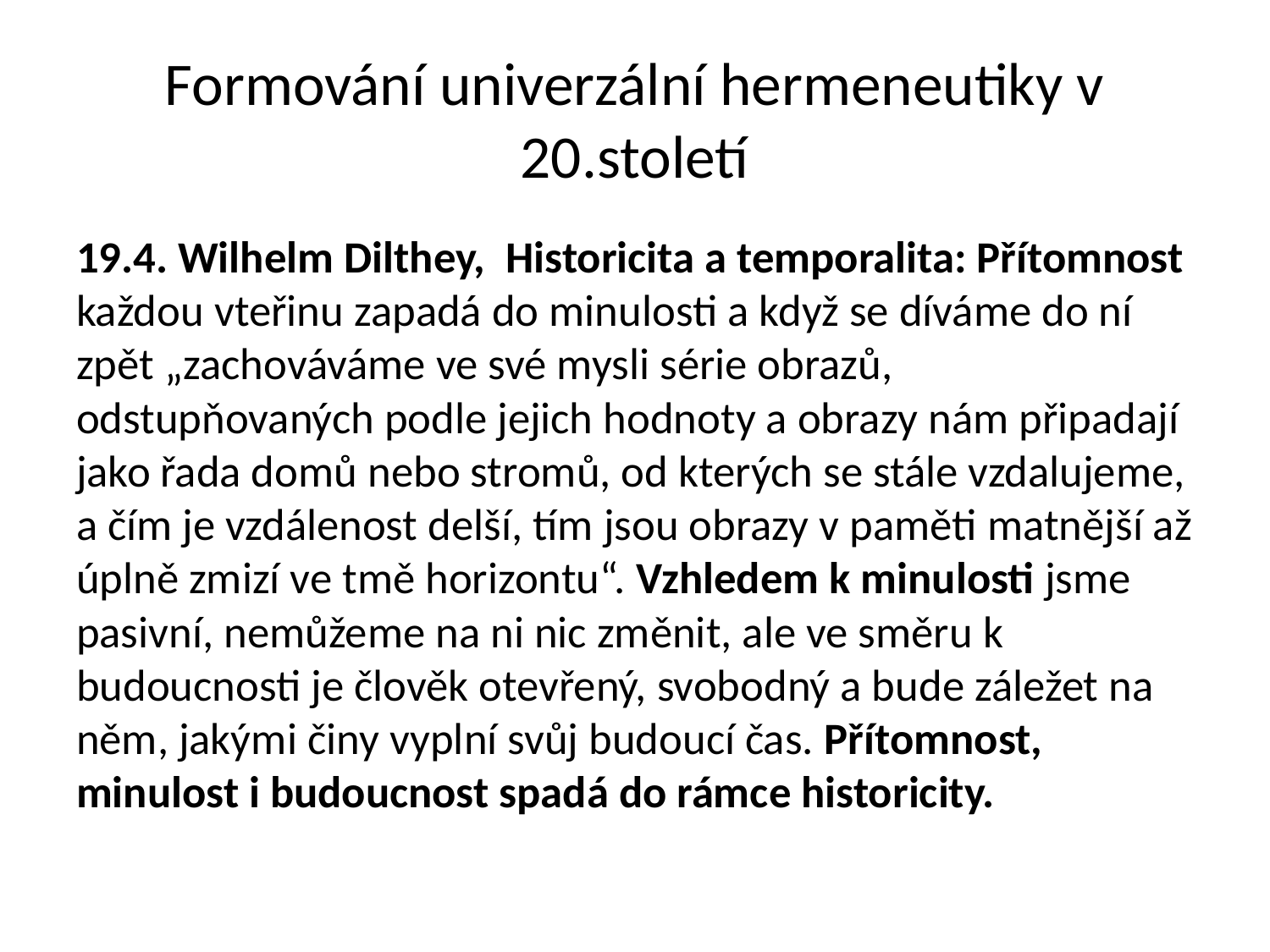

# Formování univerzální hermeneutiky v 20.století
19.4. Wilhelm Dilthey,  Historicita a temporalita: Přítomnost každou vteřinu zapadá do minulosti a když se díváme do ní zpět „zachováváme ve své mysli série obrazů, odstupňovaných podle jejich hodnoty a obrazy nám připadají jako řada domů nebo stromů, od kterých se stále vzdalujeme, a čím je vzdálenost delší, tím jsou obrazy v paměti matnější až úplně zmizí ve tmě horizontu“. Vzhledem k minulosti jsme pasivní, nemůžeme na ni nic změnit, ale ve směru k budoucnosti je člověk otevřený, svobodný a bude záležet na něm, jakými činy vyplní svůj budoucí čas. Přítomnost, minulost i budoucnost spadá do rámce historicity.